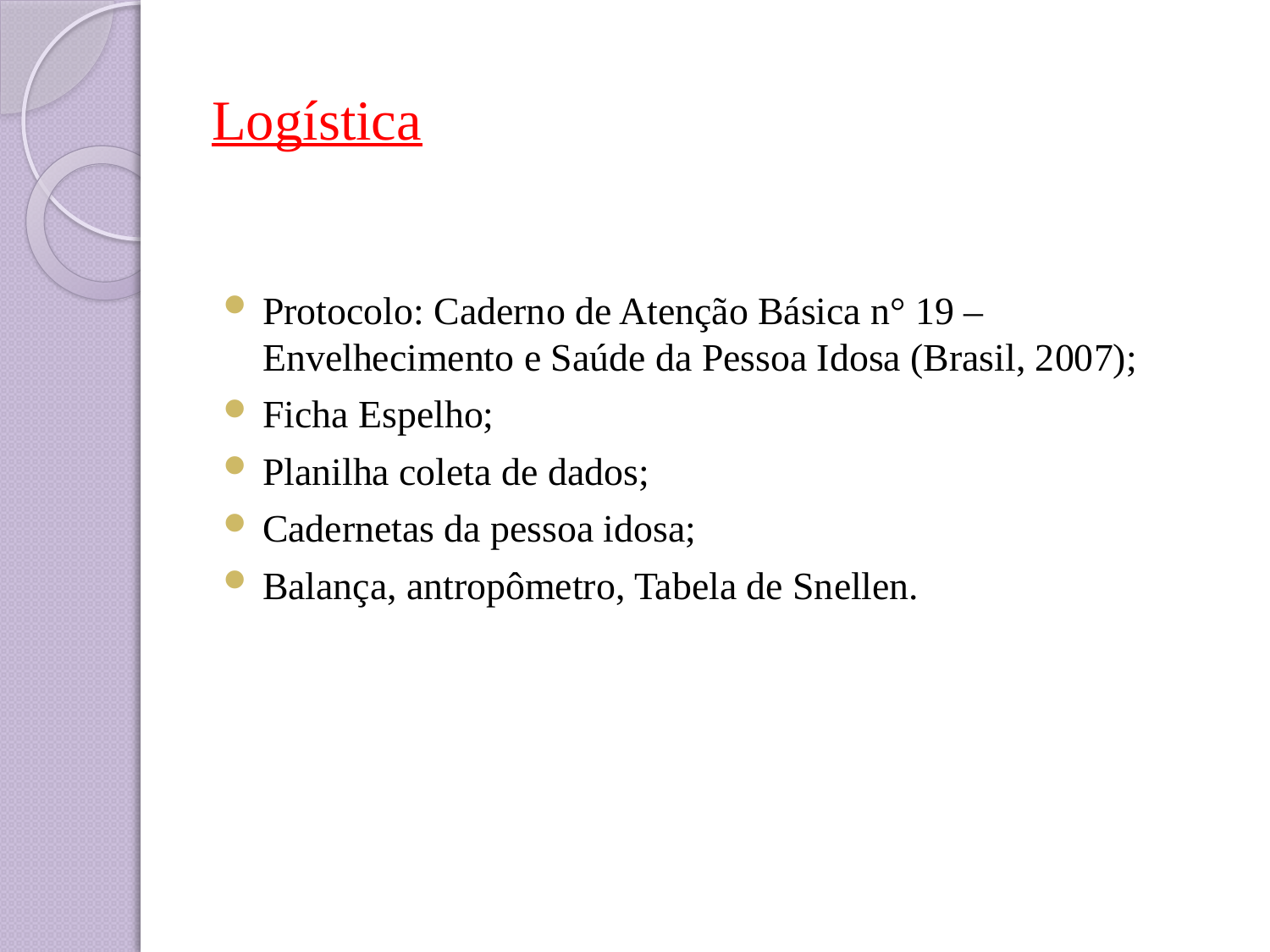

# Logística

Protocolo: Caderno de Atenção Básica n° 19 – Envelhecimento e Saúde da Pessoa Idosa (Brasil, 2007);
Ficha Espelho;
Planilha coleta de dados;
Cadernetas da pessoa idosa;
Balança, antropômetro, Tabela de Snellen.